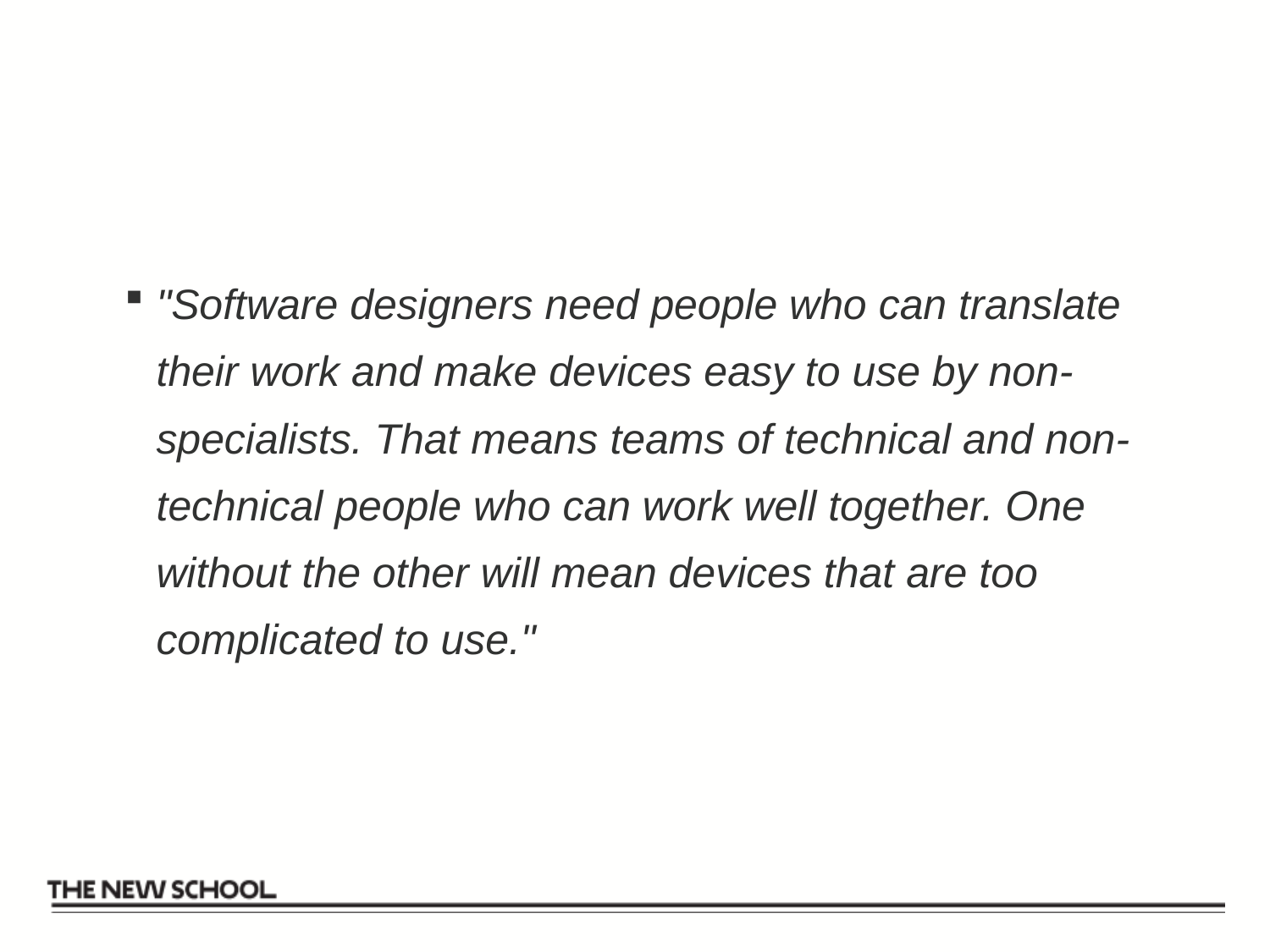

#

"Software designers need people who can translate their work and make devices easy to use by non-specialists. That means teams of technical and non-technical people who can work well together. One without the other will mean devices that are too complicated to use."